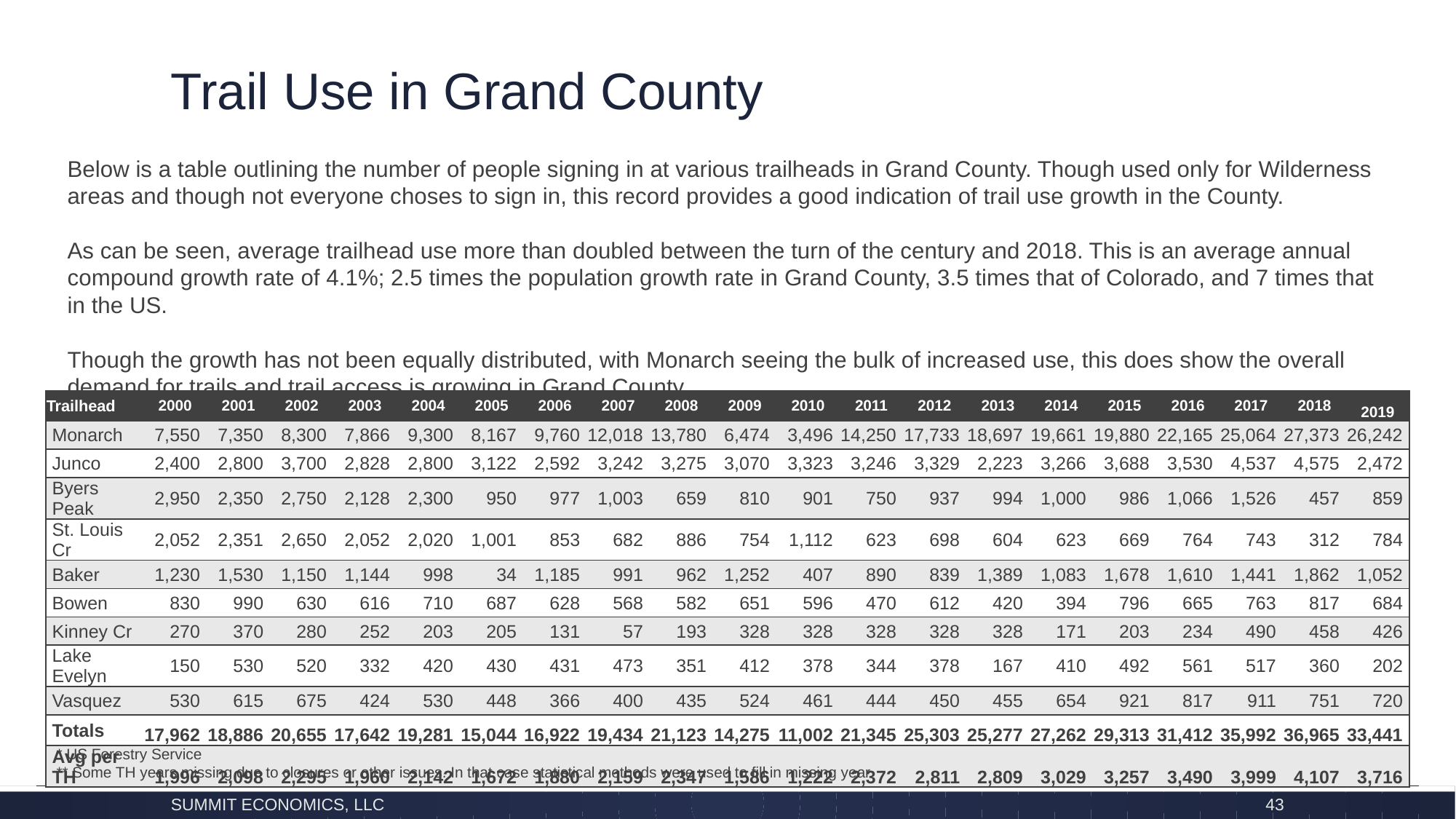

# Trail Use in Grand County
Below is a table outlining the number of people signing in at various trailheads in Grand County. Though used only for Wilderness areas and though not everyone choses to sign in, this record provides a good indication of trail use growth in the County.

As can be seen, average trailhead use more than doubled between the turn of the century and 2018. This is an average annual compound growth rate of 4.1%; 2.5 times the population growth rate in Grand County, 3.5 times that of Colorado, and 7 times that in the US.

Though the growth has not been equally distributed, with Monarch seeing the bulk of increased use, this does show the overall demand for trails and trail access is growing in Grand County.

| Trailhead | 2000 | 2001 | 2002 | 2003 | 2004 | 2005 | 2006 | 2007 | 2008 | 2009 | 2010 | 2011 | 2012 | 2013 | 2014 | 2015 | 2016 | 2017 | 2018 | 2019 |
| --- | --- | --- | --- | --- | --- | --- | --- | --- | --- | --- | --- | --- | --- | --- | --- | --- | --- | --- | --- | --- |
| Monarch | 7,550 | 7,350 | 8,300 | 7,866 | 9,300 | 8,167 | 9,760 | 12,018 | 13,780 | 6,474 | 3,496 | 14,250 | 17,733 | 18,697 | 19,661 | 19,880 | 22,165 | 25,064 | 27,373 | 26,242 |
| Junco | 2,400 | 2,800 | 3,700 | 2,828 | 2,800 | 3,122 | 2,592 | 3,242 | 3,275 | 3,070 | 3,323 | 3,246 | 3,329 | 2,223 | 3,266 | 3,688 | 3,530 | 4,537 | 4,575 | 2,472 |
| Byers Peak | 2,950 | 2,350 | 2,750 | 2,128 | 2,300 | 950 | 977 | 1,003 | 659 | 810 | 901 | 750 | 937 | 994 | 1,000 | 986 | 1,066 | 1,526 | 457 | 859 |
| St. Louis Cr | 2,052 | 2,351 | 2,650 | 2,052 | 2,020 | 1,001 | 853 | 682 | 886 | 754 | 1,112 | 623 | 698 | 604 | 623 | 669 | 764 | 743 | 312 | 784 |
| Baker | 1,230 | 1,530 | 1,150 | 1,144 | 998 | 34 | 1,185 | 991 | 962 | 1,252 | 407 | 890 | 839 | 1,389 | 1,083 | 1,678 | 1,610 | 1,441 | 1,862 | 1,052 |
| Bowen | 830 | 990 | 630 | 616 | 710 | 687 | 628 | 568 | 582 | 651 | 596 | 470 | 612 | 420 | 394 | 796 | 665 | 763 | 817 | 684 |
| Kinney Cr | 270 | 370 | 280 | 252 | 203 | 205 | 131 | 57 | 193 | 328 | 328 | 328 | 328 | 328 | 171 | 203 | 234 | 490 | 458 | 426 |
| Lake Evelyn | 150 | 530 | 520 | 332 | 420 | 430 | 431 | 473 | 351 | 412 | 378 | 344 | 378 | 167 | 410 | 492 | 561 | 517 | 360 | 202 |
| Vasquez | 530 | 615 | 675 | 424 | 530 | 448 | 366 | 400 | 435 | 524 | 461 | 444 | 450 | 455 | 654 | 921 | 817 | 911 | 751 | 720 |
| Totals | 17,962 | 18,886 | 20,655 | 17,642 | 19,281 | 15,044 | 16,922 | 19,434 | 21,123 | 14,275 | 11,002 | 21,345 | 25,303 | 25,277 | 27,262 | 29,313 | 31,412 | 35,992 | 36,965 | 33,441 |
| Avg per TH | 1,996 | 2,098 | 2,295 | 1,960 | 2,142 | 1,672 | 1,880 | 2,159 | 2,347 | 1,586 | 1,222 | 2,372 | 2,811 | 2,809 | 3,029 | 3,257 | 3,490 | 3,999 | 4,107 | 3,716 |
* US Forestry Service
** Some TH years missing due to closures or other issues. In that case statistical methods were used to fill in missing year
Summit Economics, LLC
43